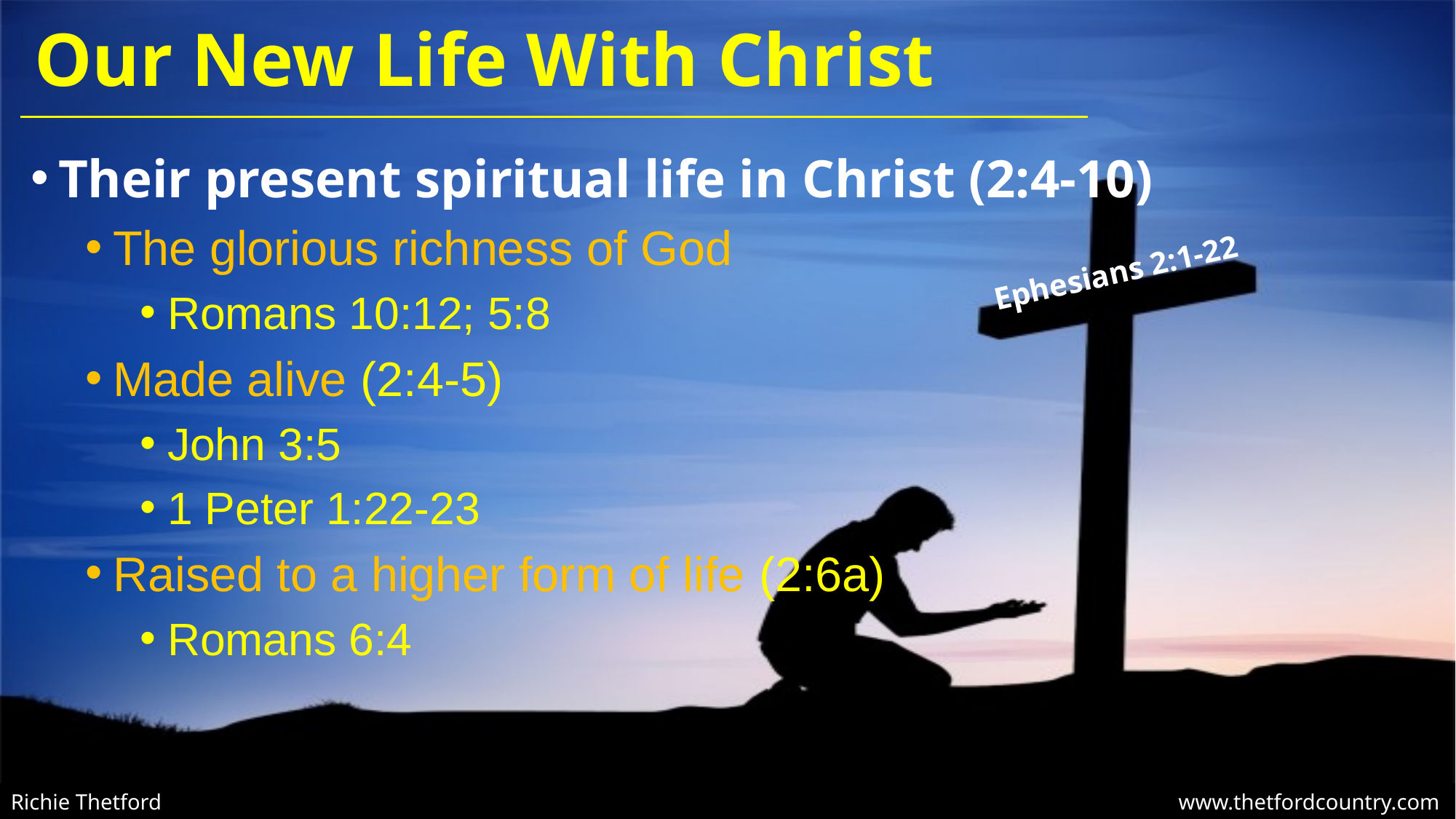

# Our New Life With Christ
Their present spiritual life in Christ (2:4-10)
The glorious richness of God
Romans 10:12; 5:8
Made alive (2:4-5)
John 3:5
1 Peter 1:22-23
Raised to a higher form of life (2:6a)
Romans 6:4
Ephesians 2:1-22
Richie Thetford									              www.thetfordcountry.com